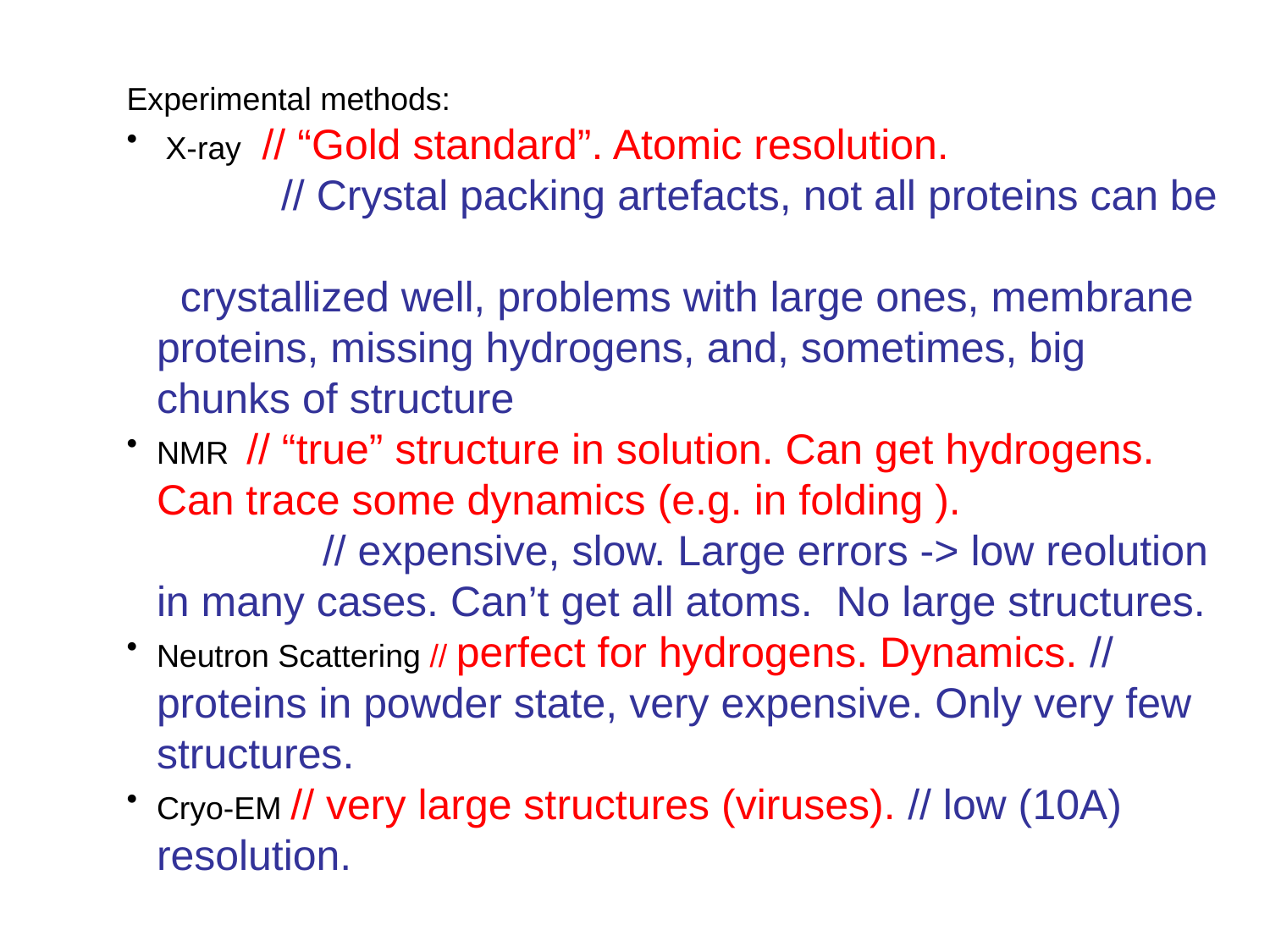

Experimental methods:
 X-ray  // “Gold standard”. Atomic resolution.
              // Crystal packing artefacts, not all proteins can be
  crystallized well, problems with large ones, membrane proteins, missing hydrogens, and, sometimes, big chunks of structure
NMR  // “true” structure in solution. Can get hydrogens.
Can trace some dynamics (e.g. in folding ).
              // expensive, slow. Large errors -> low reolution
in many cases. Can’t get all atoms.  No large structures.
Neutron Scattering // perfect for hydrogens. Dynamics. // proteins in powder state, very expensive. Only very few structures.
Cryo-EM // very large structures (viruses). // low (10A) resolution.